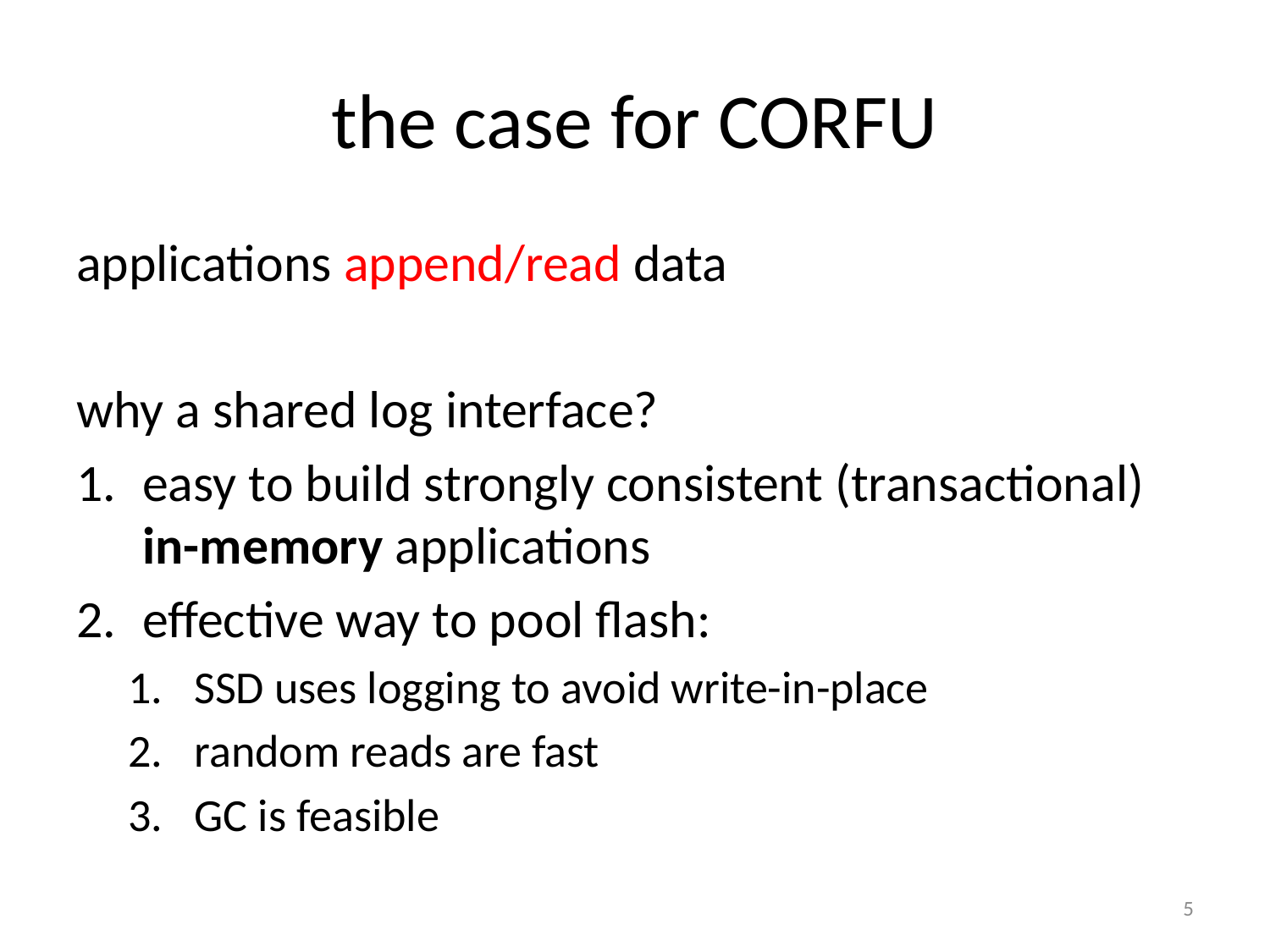

# the case for CORFU
applications append/read data

why a shared log interface?
easy to build strongly consistent (transactional) in-memory applications
effective way to pool flash:
SSD uses logging to avoid write-in-place
random reads are fast
GC is feasible
5